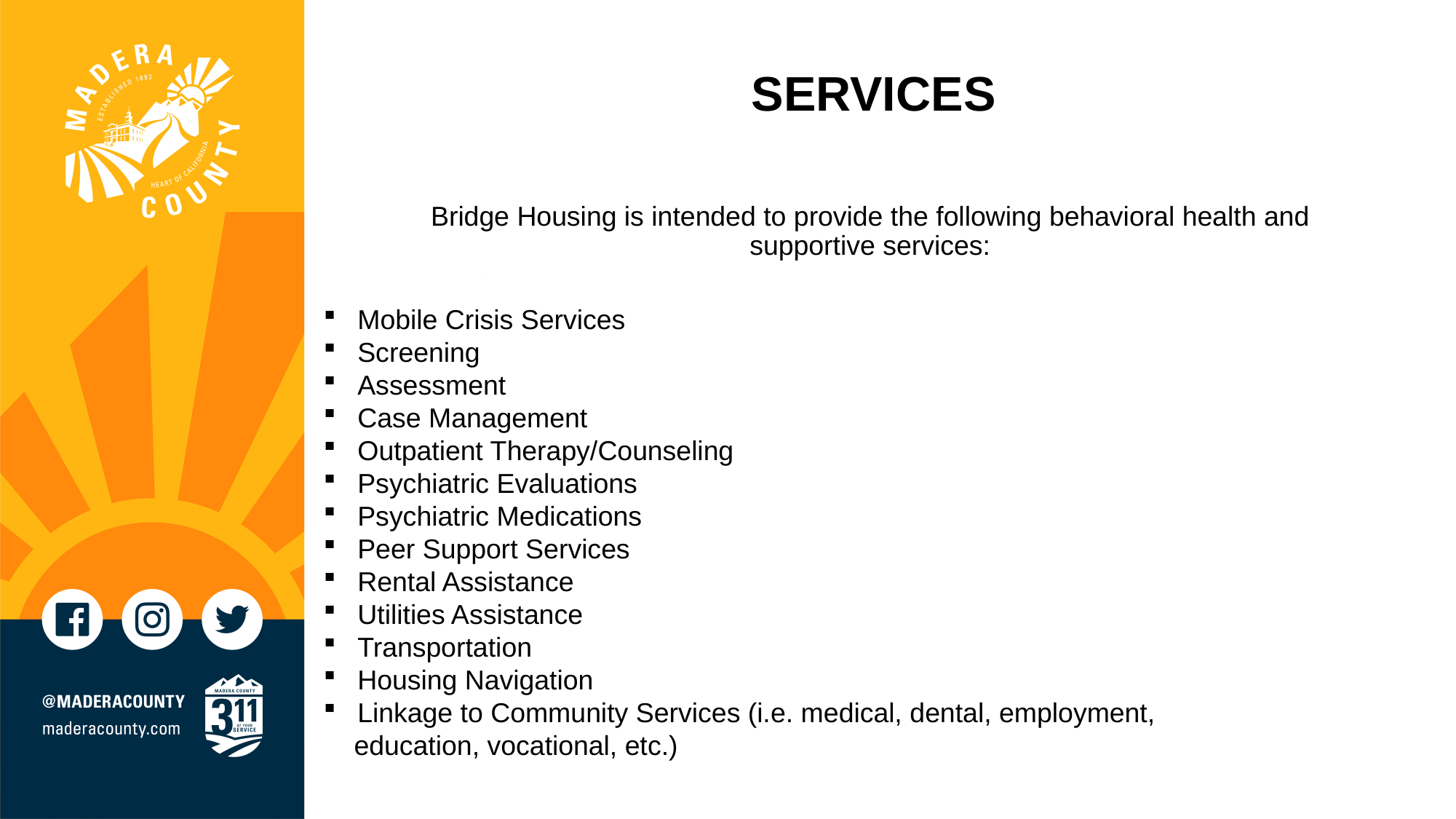

# SERVICES
Bridge Housing is intended to provide the following behavioral health and supportive services:

Mobile Crisis Services
Screening
Assessment
Case Management
Outpatient Therapy/Counseling
Psychiatric Evaluations
Psychiatric Medications
Peer Support Services
Rental Assistance
Utilities Assistance
Transportation
Housing Navigation
Linkage to Community Services (i.e. medical, dental, employment,
    education, vocational, etc.)